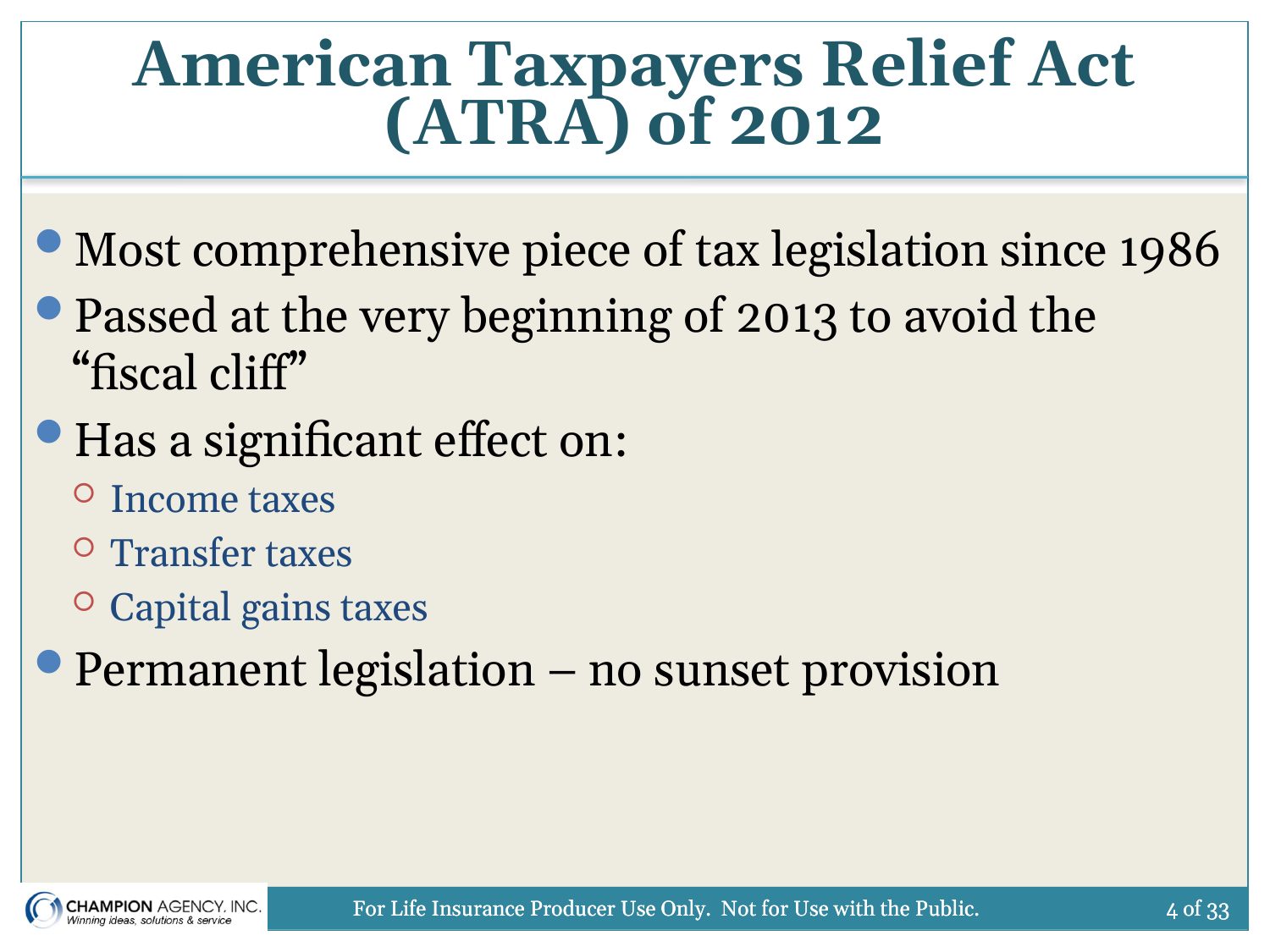

# American Taxpayers Relief Act (ATRA) of 2012
Most comprehensive piece of tax legislation since 1986
Passed at the very beginning of 2013 to avoid the “fiscal cliff”
Has a significant effect on:
Income taxes
Transfer taxes
Capital gains taxes
Permanent legislation – no sunset provision

4 of 33